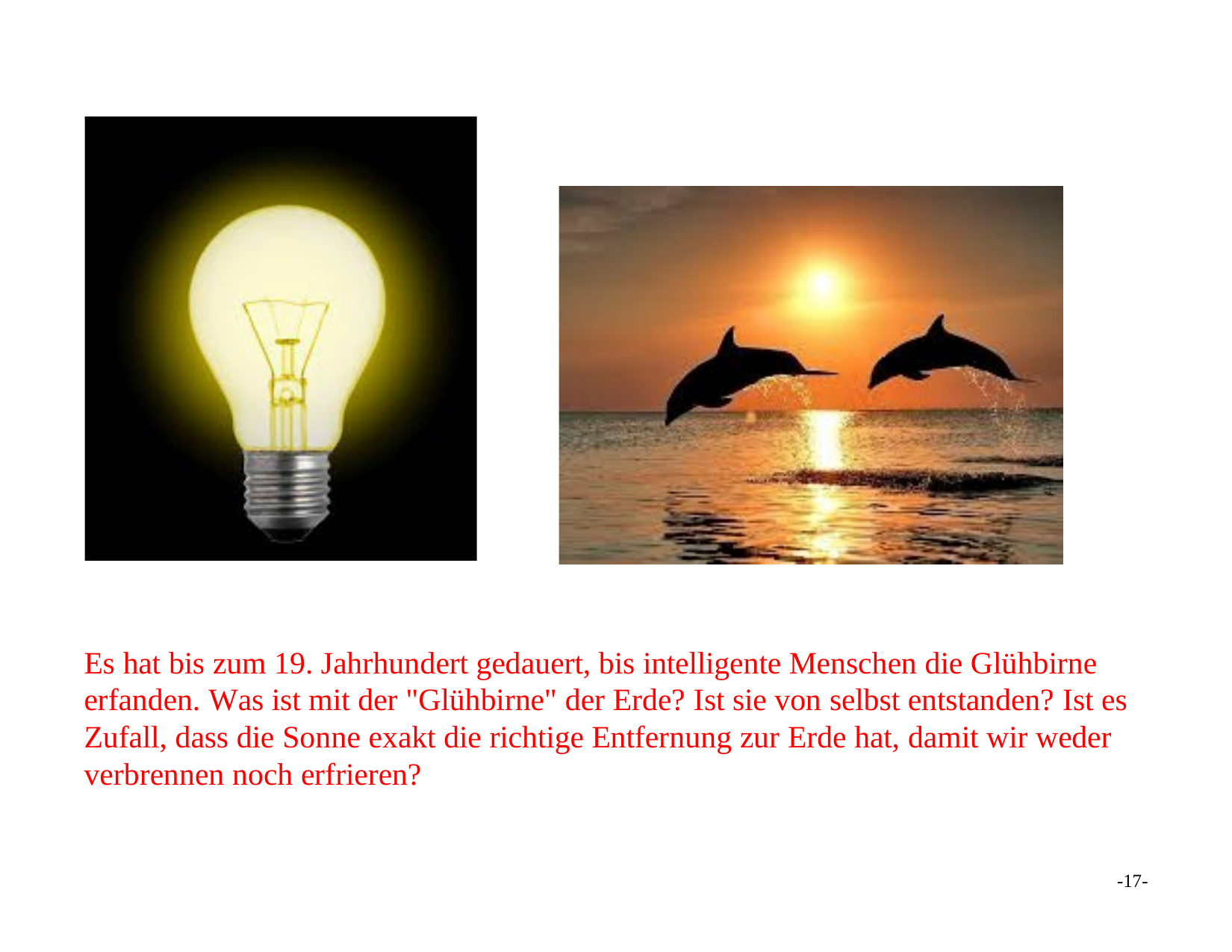

Es hat bis zum 19. Jahrhundert gedauert, bis intelligente Menschen die Glühbirne erfanden. Was ist mit der "Glühbirne" der Erde? Ist sie von selbst entstanden? Ist es Zufall, dass die Sonne exakt die richtige Entfernung zur Erde hat, damit wir weder verbrennen noch erfrieren?
-17-